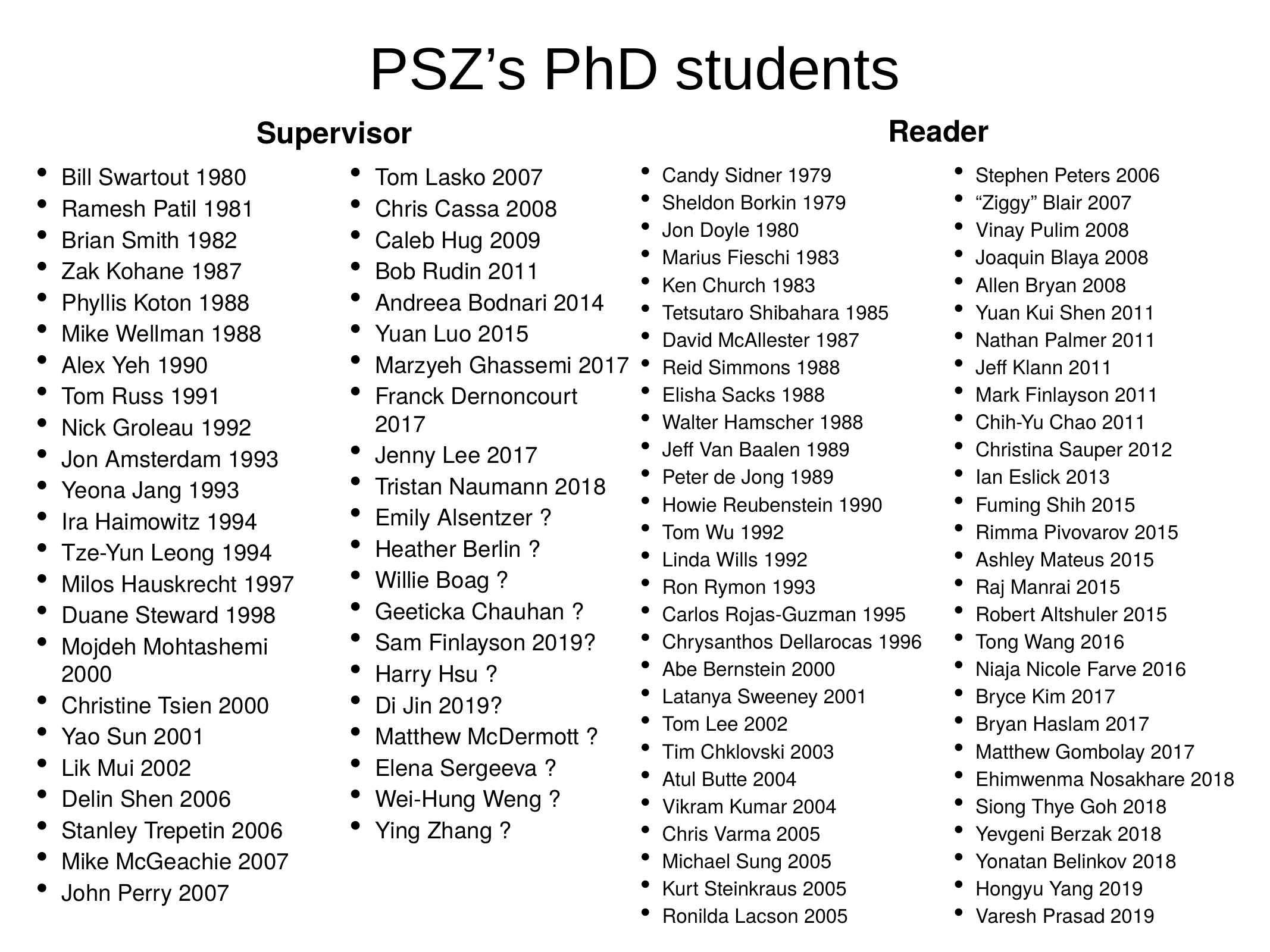

# PSZ’s PhD students
Reader
Supervisor
Bill Swartout 1980
Ramesh Patil 1981
Brian Smith 1982
Zak Kohane 1987
Phyllis Koton 1988
Mike Wellman 1988
Alex Yeh 1990
Tom Russ 1991
Nick Groleau 1992
Jon Amsterdam 1993
Yeona Jang 1993
Ira Haimowitz 1994
Tze-Yun Leong 1994
Milos Hauskrecht 1997
Duane Steward 1998
Mojdeh Mohtashemi 2000
Christine Tsien 2000
Yao Sun 2001
Lik Mui 2002
Delin Shen 2006
Stanley Trepetin 2006
Mike McGeachie 2007
John Perry 2007
Tom Lasko 2007
Chris Cassa 2008
Caleb Hug 2009
Bob Rudin 2011
Andreea Bodnari 2014
Yuan Luo 2015
Marzyeh Ghassemi 2017
Franck Dernoncourt 2017
Jenny Lee 2017
Tristan Naumann 2018
Emily Alsentzer ?
Heather Berlin ?
Willie Boag ?
Geeticka Chauhan ?
Sam Finlayson 2019?
Harry Hsu ?
Di Jin 2019?
Matthew McDermott ?
Elena Sergeeva ?
Wei-Hung Weng ?
Ying Zhang ?
Candy Sidner 1979
Sheldon Borkin 1979
Jon Doyle 1980
Marius Fieschi 1983
Ken Church 1983
Tetsutaro Shibahara 1985
David McAllester 1987
Reid Simmons 1988
Elisha Sacks 1988
Walter Hamscher 1988
Jeff Van Baalen 1989
Peter de Jong 1989
Howie Reubenstein 1990
Tom Wu 1992
Linda Wills 1992
Ron Rymon 1993
Carlos Rojas-Guzman 1995
Chrysanthos Dellarocas 1996
Abe Bernstein 2000
Latanya Sweeney 2001
Tom Lee 2002
Tim Chklovski 2003
Atul Butte 2004
Vikram Kumar 2004
Chris Varma 2005
Michael Sung 2005
Kurt Steinkraus 2005
Ronilda Lacson 2005
Stephen Peters 2006
“Ziggy” Blair 2007
Vinay Pulim 2008
Joaquin Blaya 2008
Allen Bryan 2008
Yuan Kui Shen 2011
Nathan Palmer 2011
Jeff Klann 2011
Mark Finlayson 2011
Chih-Yu Chao 2011
Christina Sauper 2012
Ian Eslick 2013
Fuming Shih 2015
Rimma Pivovarov 2015
Ashley Mateus 2015
Raj Manrai 2015
Robert Altshuler 2015
Tong Wang 2016
Niaja Nicole Farve 2016
Bryce Kim 2017
Bryan Haslam 2017
Matthew Gombolay 2017
Ehimwenma Nosakhare 2018
Siong Thye Goh 2018
Yevgeni Berzak 2018
Yonatan Belinkov 2018
Hongyu Yang 2019
Varesh Prasad 2019